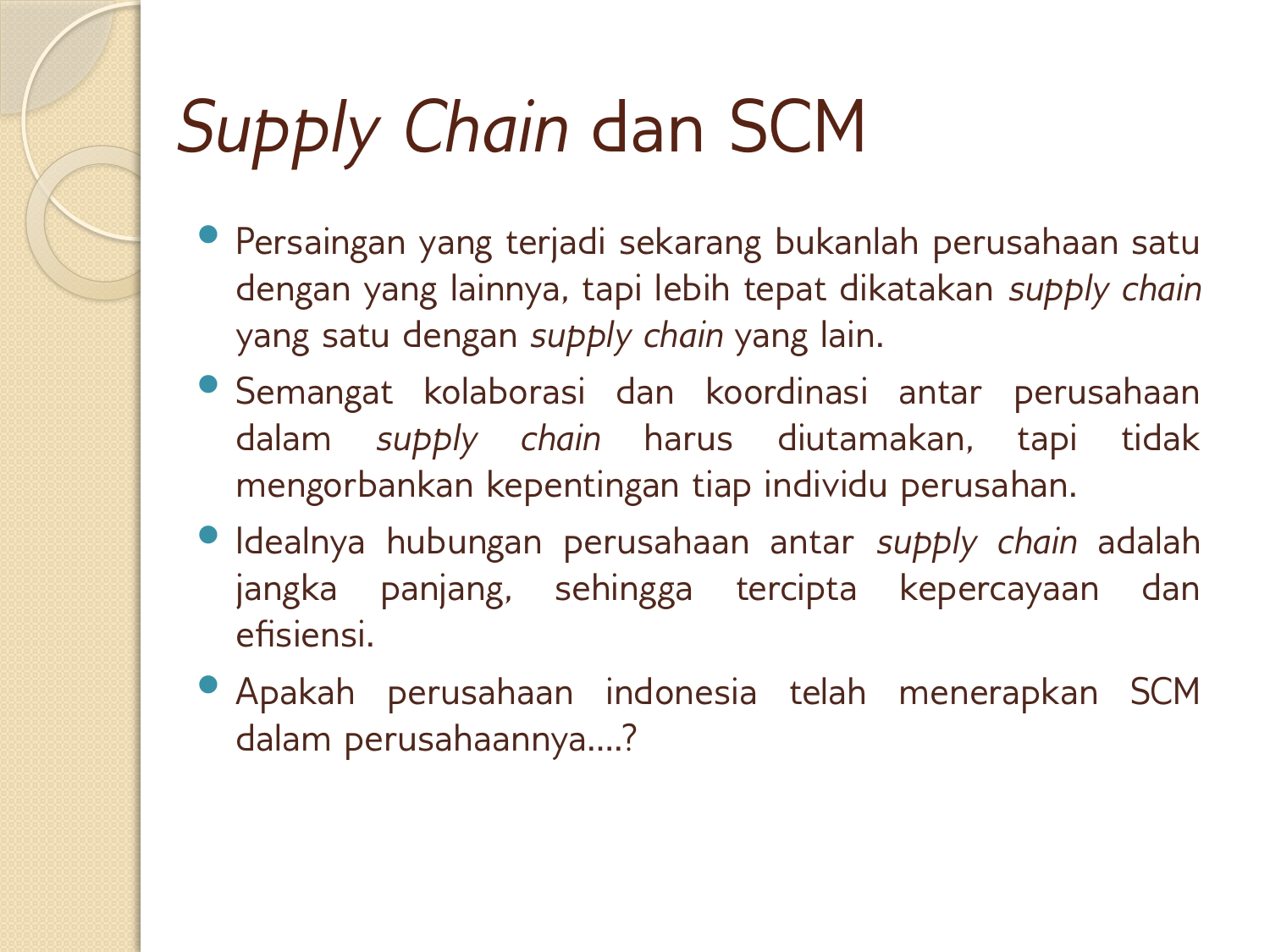

# Supply Chain dan SCM
Persaingan yang terjadi sekarang bukanlah perusahaan satu dengan yang lainnya, tapi lebih tepat dikatakan supply chain yang satu dengan supply chain yang lain.
Semangat kolaborasi dan koordinasi antar perusahaan dalam supply chain harus diutamakan, tapi tidak mengorbankan kepentingan tiap individu perusahan.
Idealnya hubungan perusahaan antar supply chain adalah jangka panjang, sehingga tercipta kepercayaan dan efisiensi.
Apakah perusahaan indonesia telah menerapkan SCM dalam perusahaannya….?